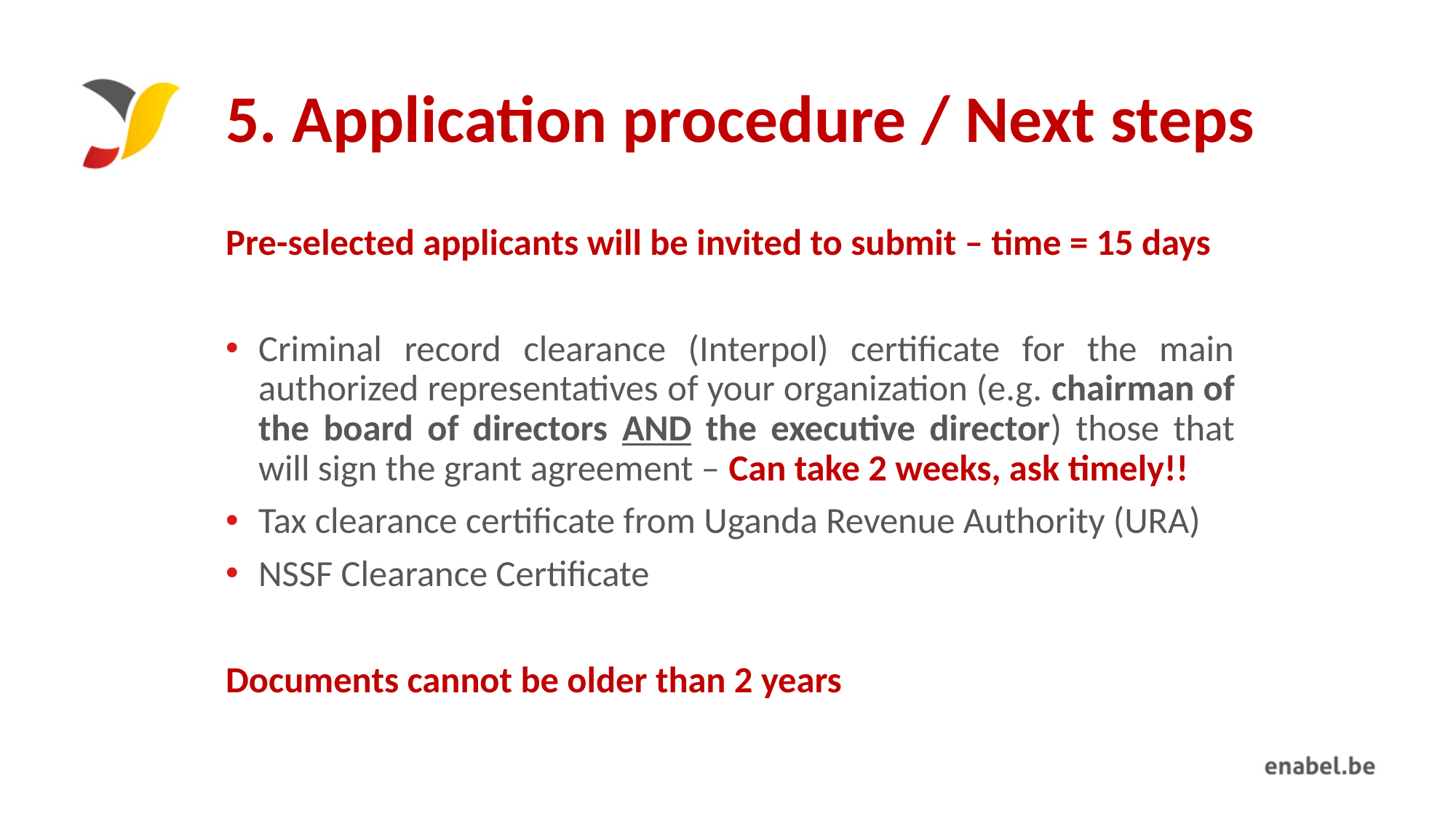

# 5. Application procedure / Next steps
Pre-selected applicants will be invited to submit – time = 15 days

Criminal record clearance (Interpol) certificate for the main authorized representatives of your organization (e.g. chairman of the board of directors AND the executive director) those that will sign the grant agreement – Can take 2 weeks, ask timely!!
Tax clearance certificate from Uganda Revenue Authority (URA)
NSSF Clearance Certificate

Documents cannot be older than 2 years